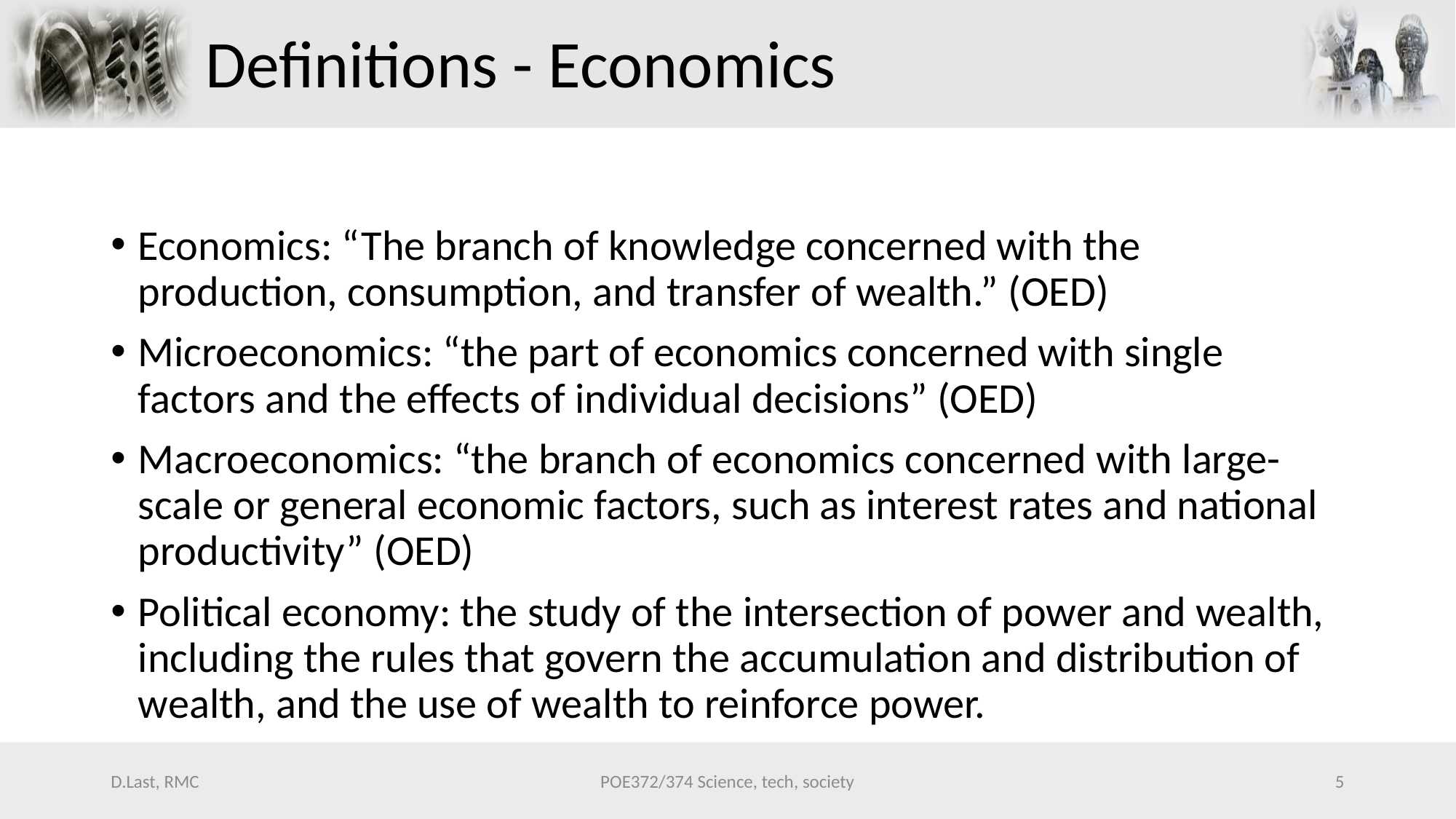

# Definitions - Economics
Economics: “The branch of knowledge concerned with the production, consumption, and transfer of wealth.” (OED)
Microeconomics: “the part of economics concerned with single factors and the effects of individual decisions” (OED)
Macroeconomics: “the branch of economics concerned with large-scale or general economic factors, such as interest rates and national productivity” (OED)
Political economy: the study of the intersection of power and wealth, including the rules that govern the accumulation and distribution of wealth, and the use of wealth to reinforce power.
D.Last, RMC
POE372/374 Science, tech, society
5